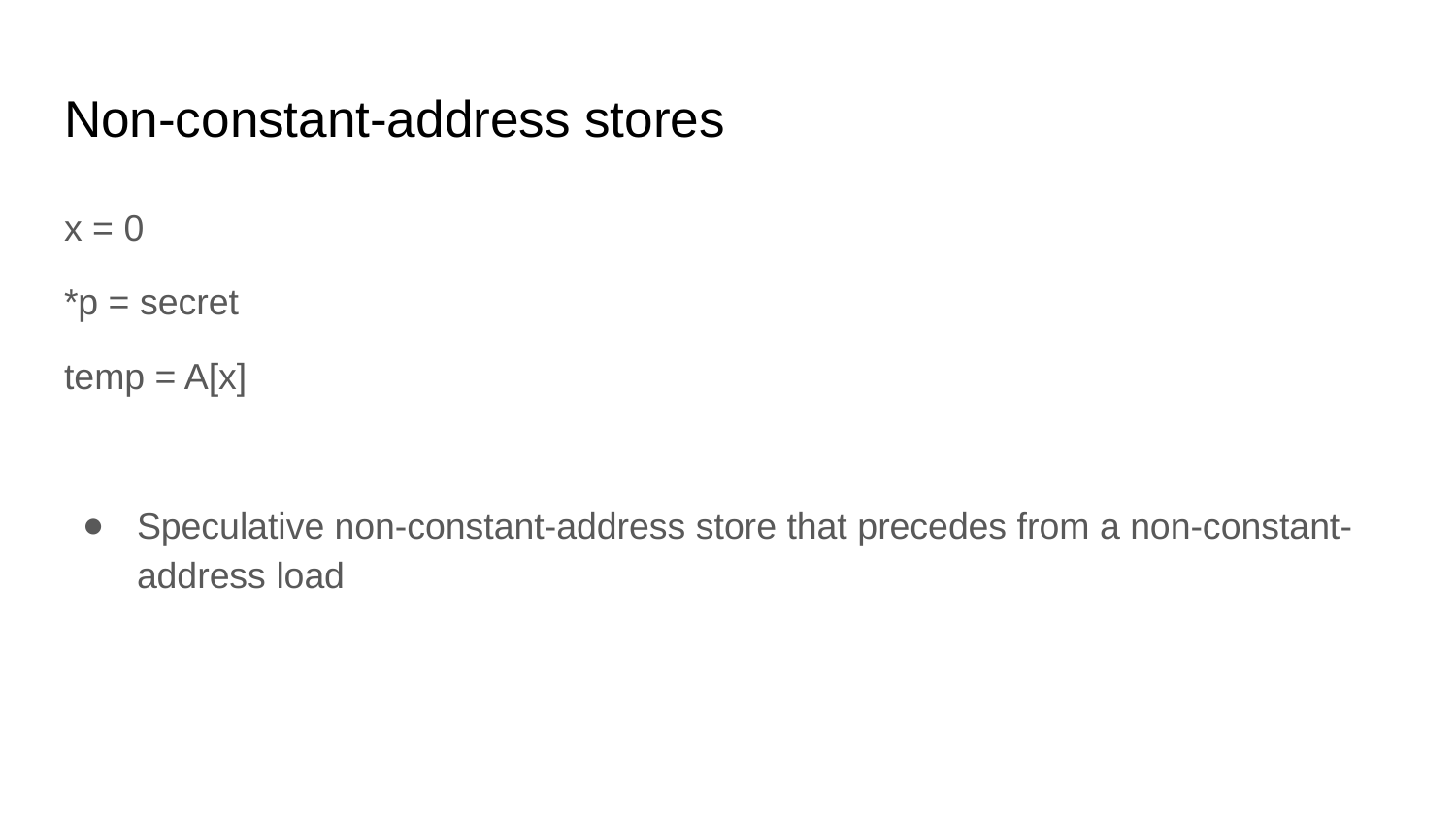

# Non-constant-address stores
x = 0
*p = secret
temp = A[x]

Speculative non-constant-address store that precedes from a non-constant-address load